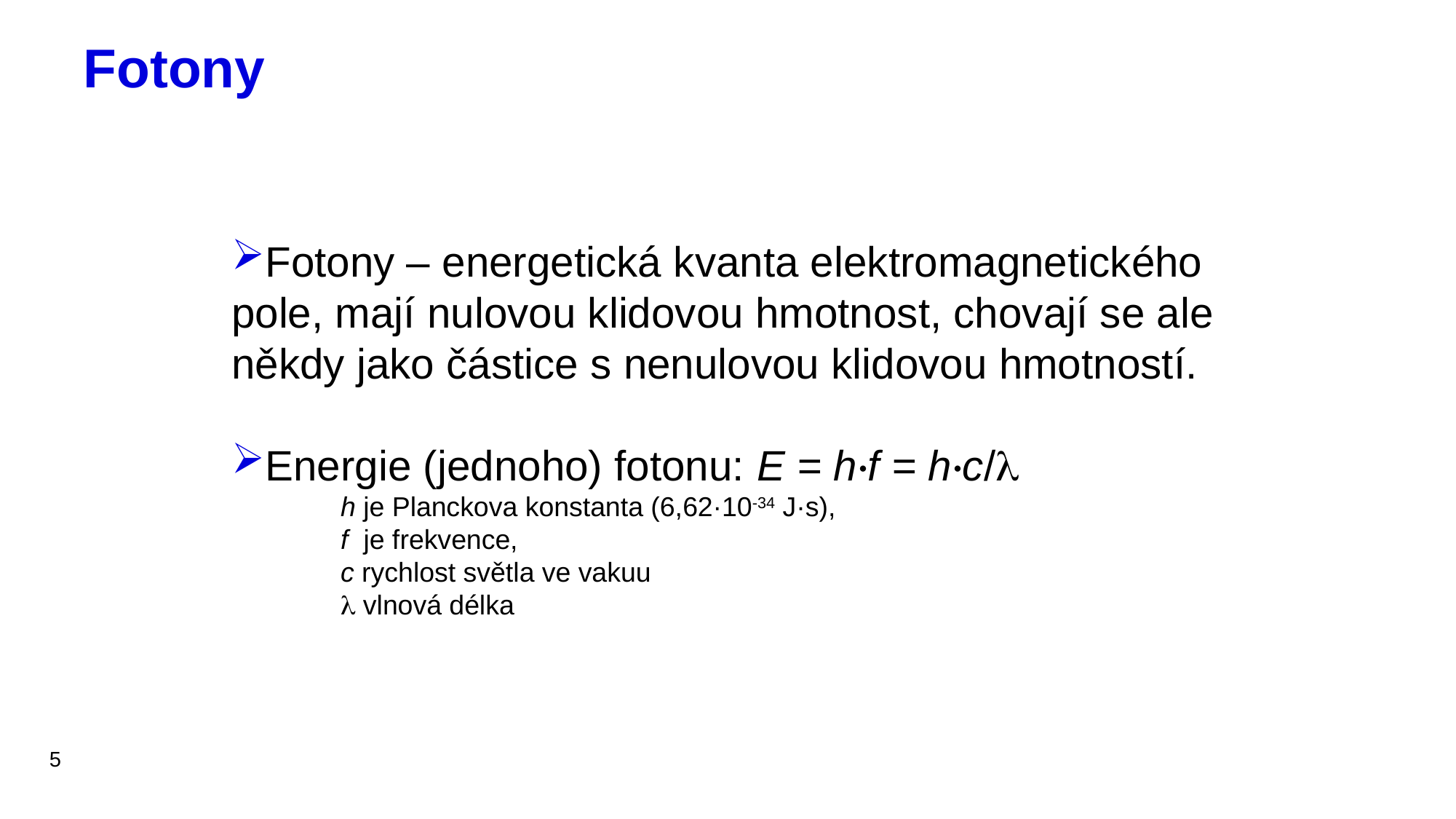

# Fotony
Fotony – energetická kvanta elektromagnetického pole, mají nulovou klidovou hmotnost, chovají se ale někdy jako částice s nenulovou klidovou hmotností.

Energie (jednoho) fotonu: E = h·f = h·c/λ
h je Planckova konstanta (6,62·10-34 J·s),
f  je frekvence,
c rychlost světla ve vakuu
λ vlnová délka
5